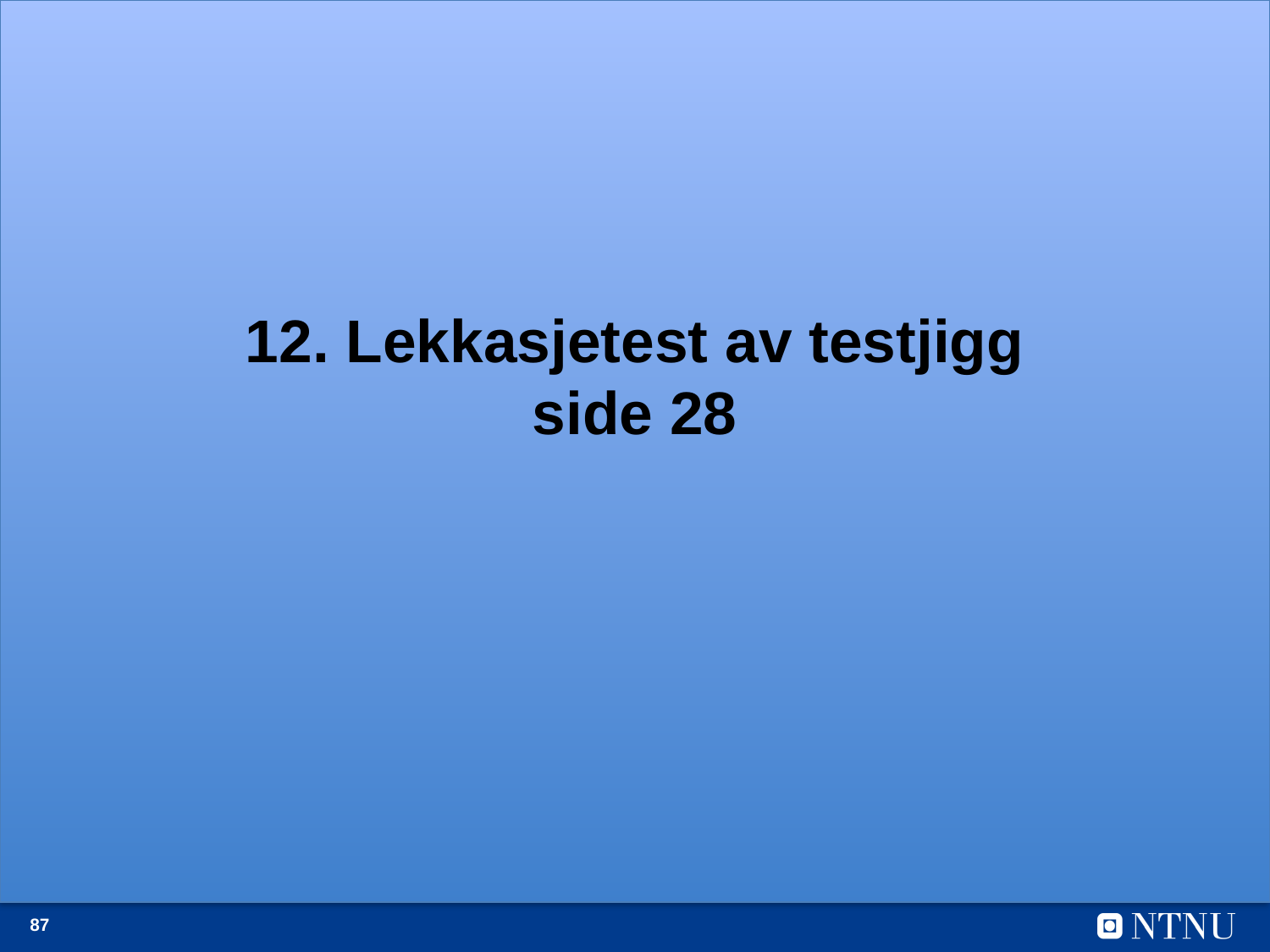

# 12. Lekkasjetest av testjigg side 28